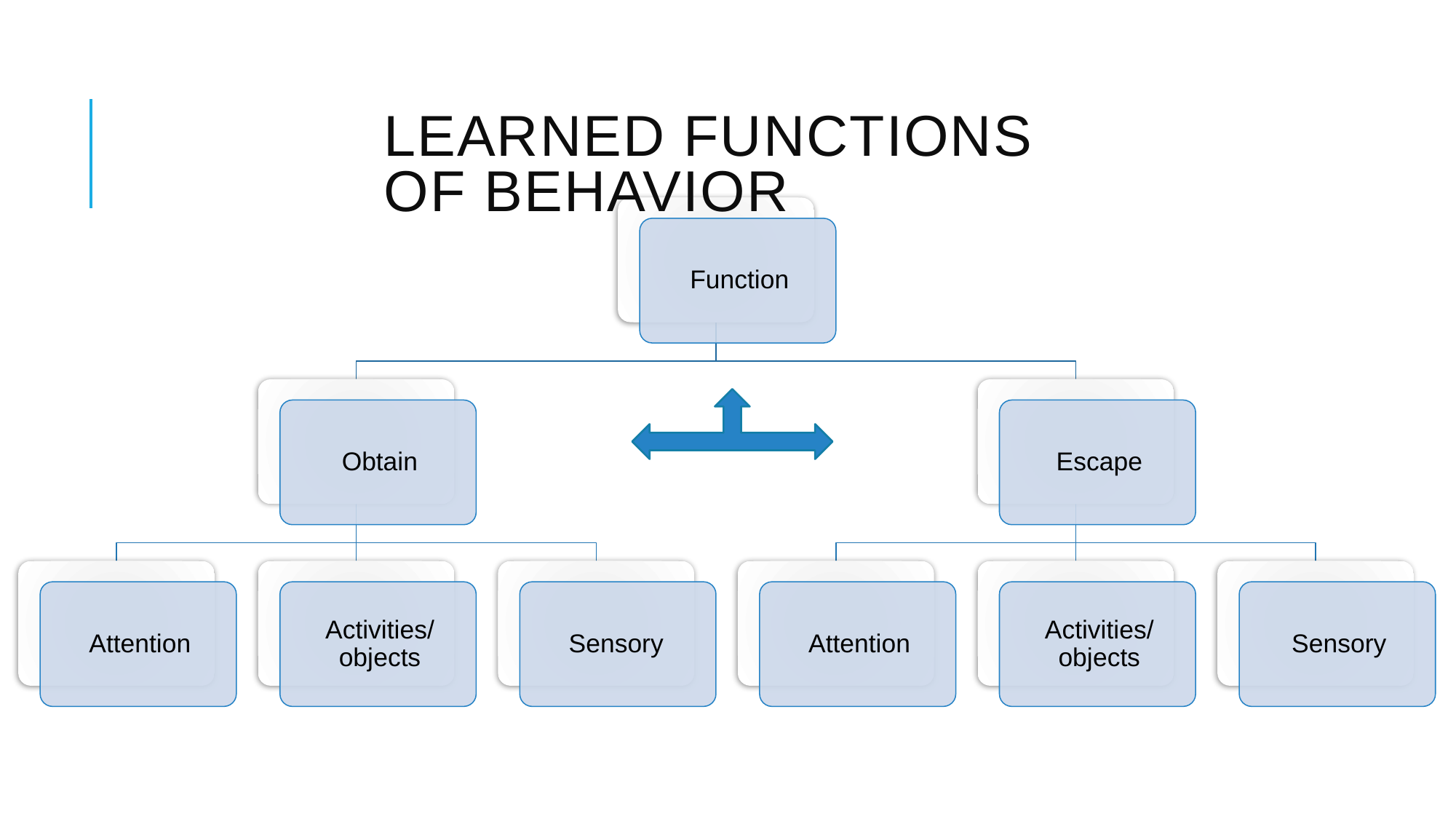

# Learned Functions of Behavior
Function
Obtain
Attention
Activities/objects
Sensory
Escape
Attention
Activities/objects
Sensory